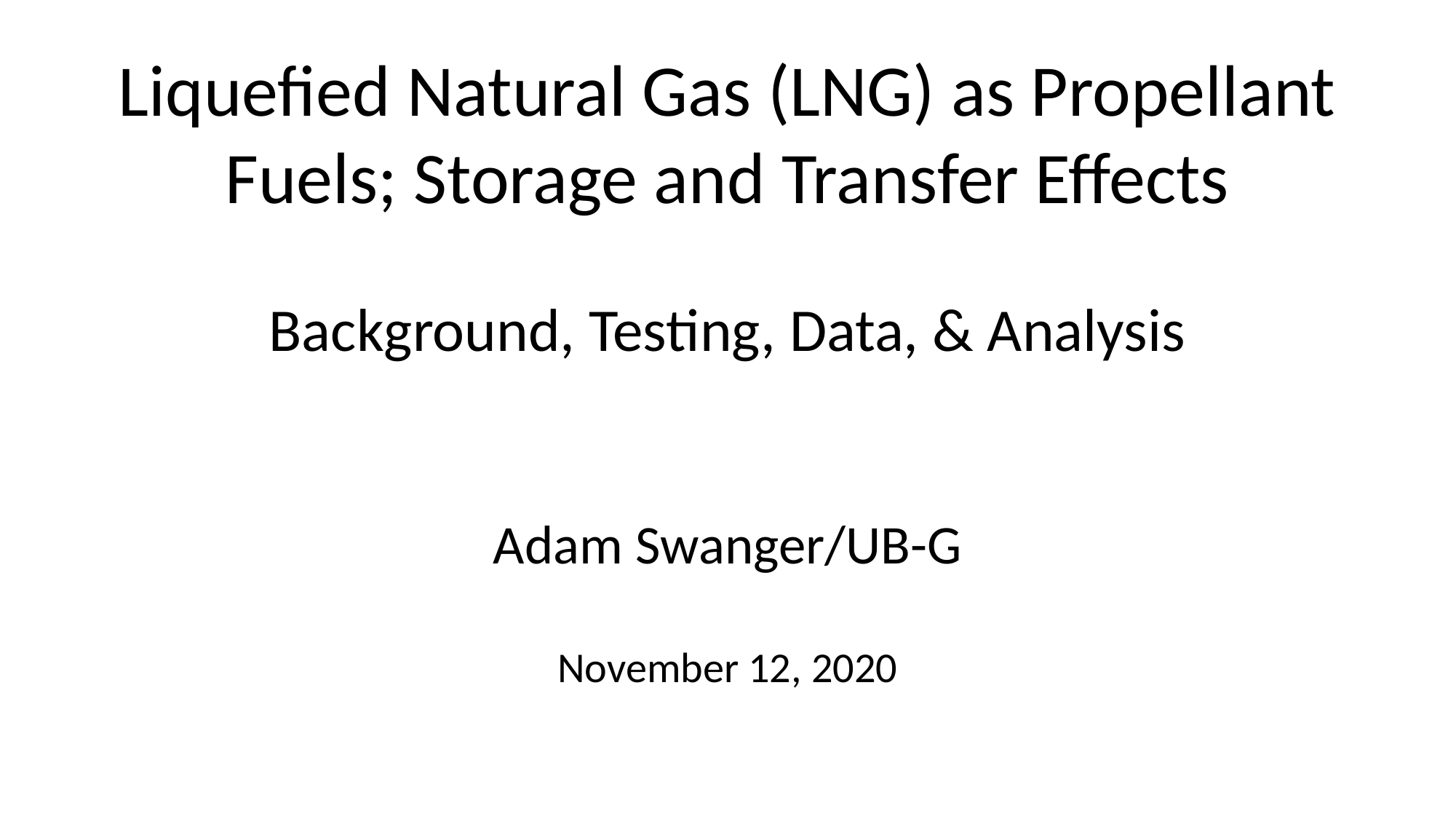

Liquefied Natural Gas (LNG) as Propellant Fuels; Storage and Transfer Effects

Background, Testing, Data, & Analysis

Adam Swanger/UB-G

November 12, 2020